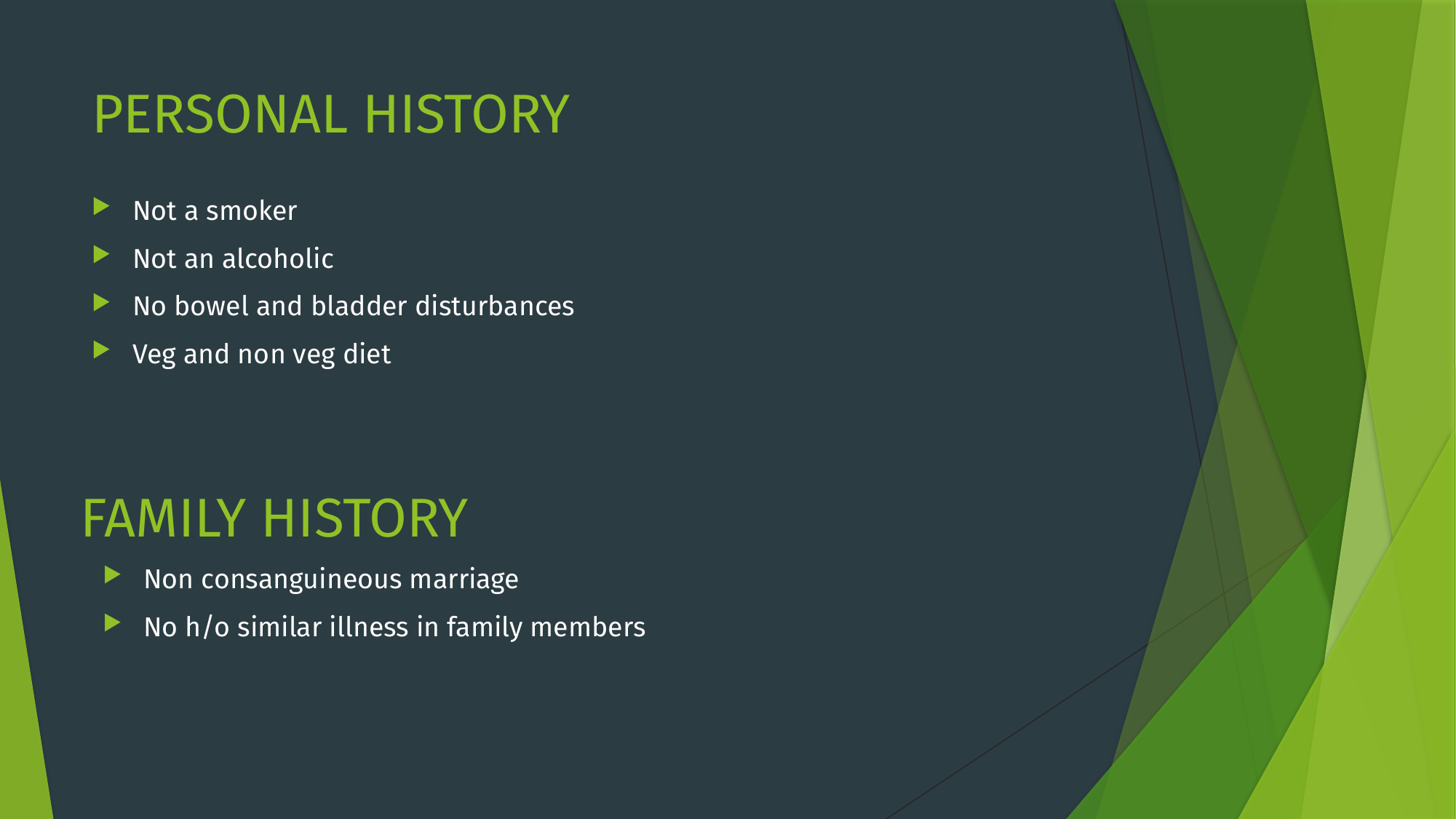

# PERSONAL HISTORY
Not a smoker
Not an alcoholic
No bowel and bladder disturbances
Veg and non veg diet

FAMILY HISTORY
Non consanguineous marriage
No h/o similar illness in family members